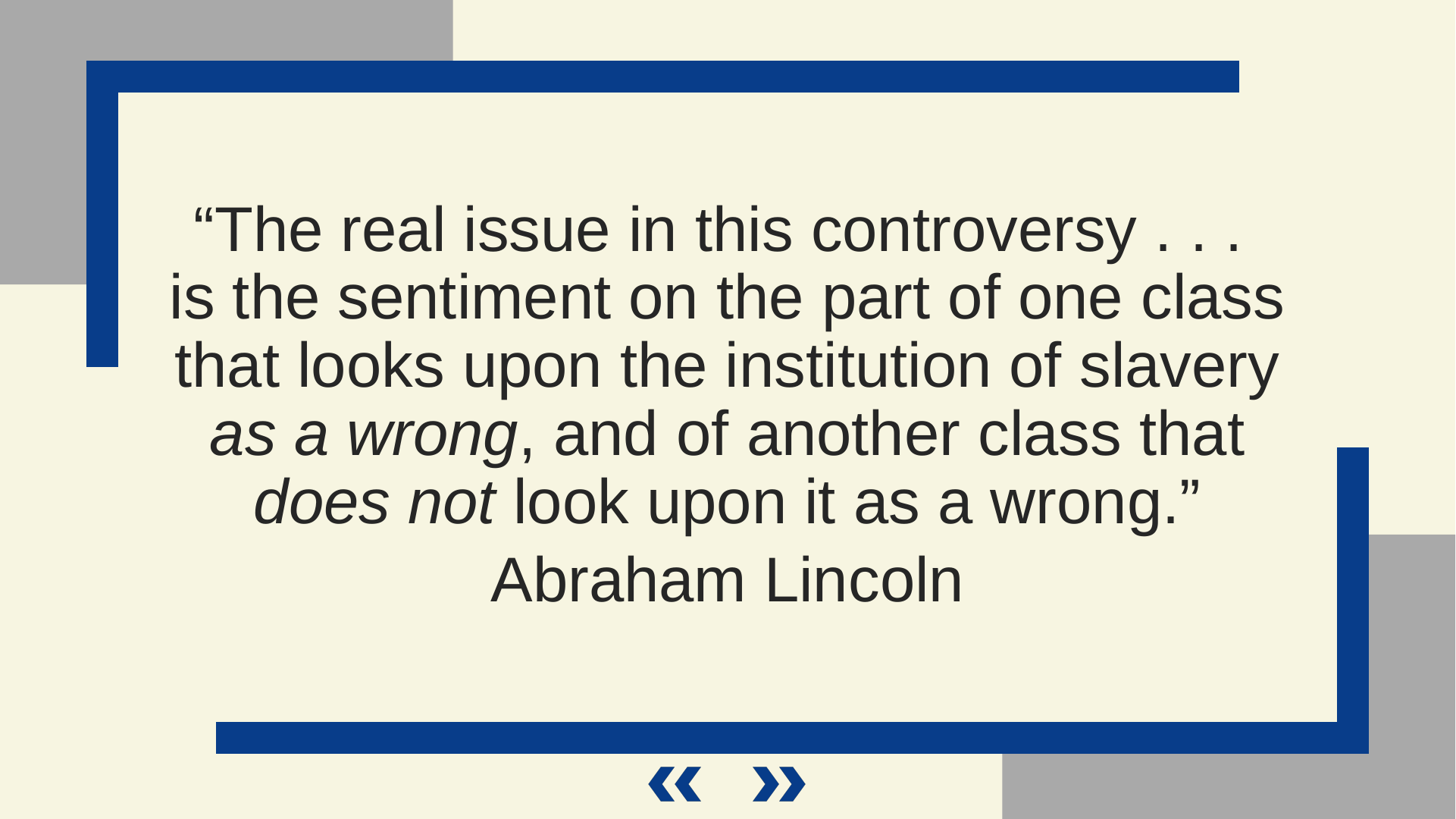

“The real issue in this controversy . . .
is the sentiment on the part of one class that looks upon the institution of slavery as a wrong, and of another class that does not look upon it as a wrong.”
Abraham Lincoln